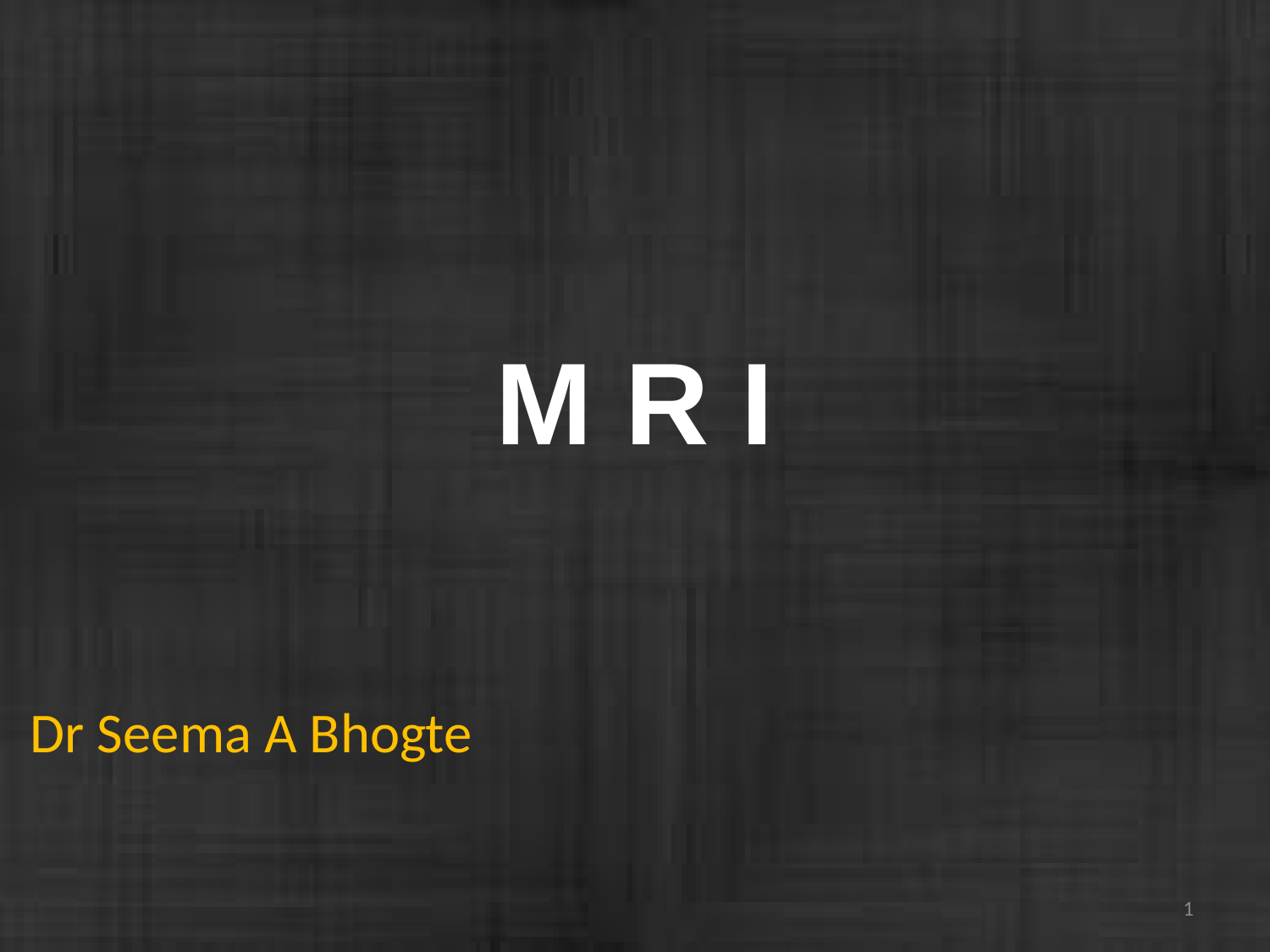

# M R I
Dr Seema A Bhogte
1